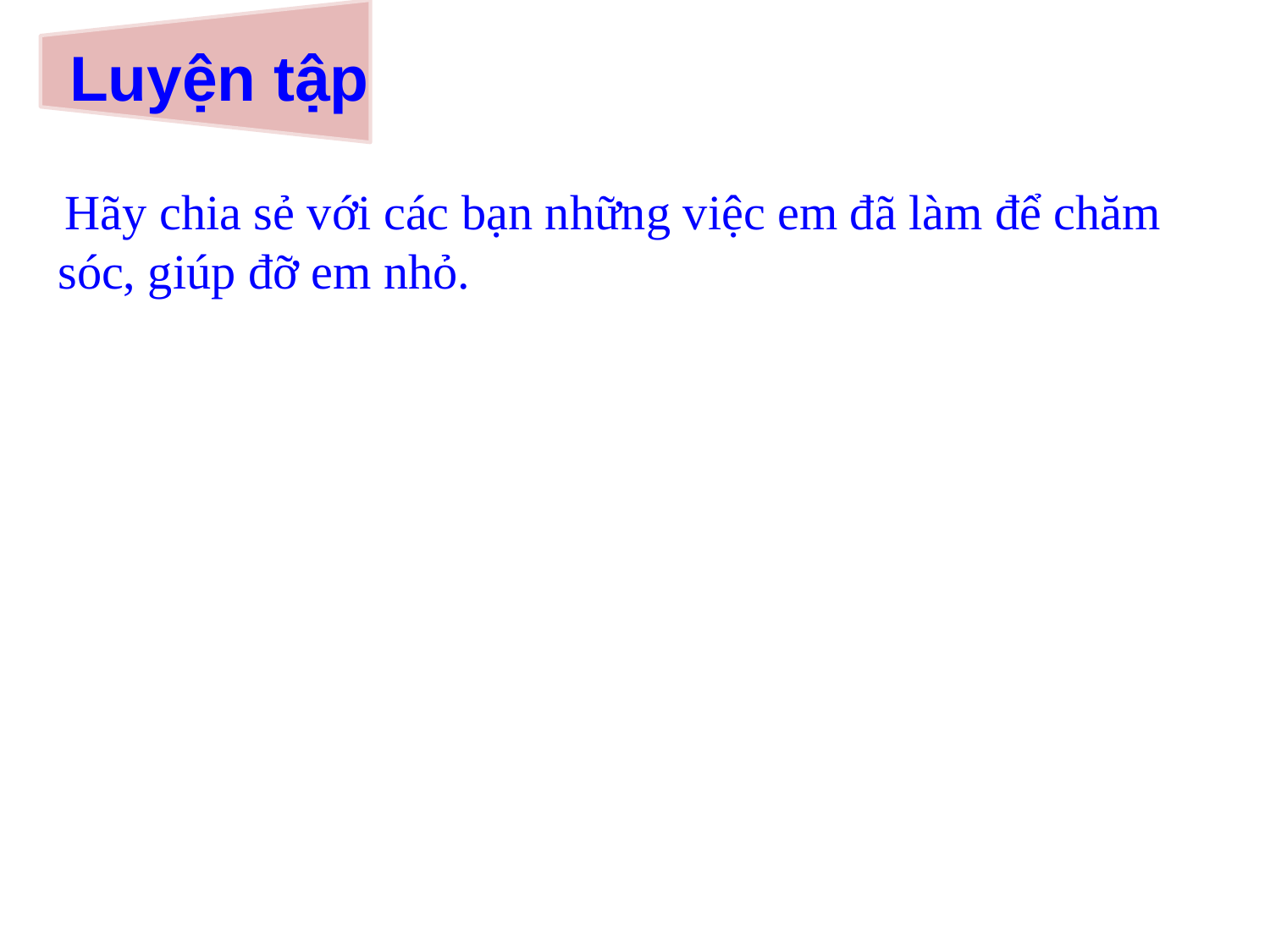

# Luyện tập
 Hãy chia sẻ với các bạn những việc em đã làm để chăm
sóc, giúp đỡ em nhỏ.